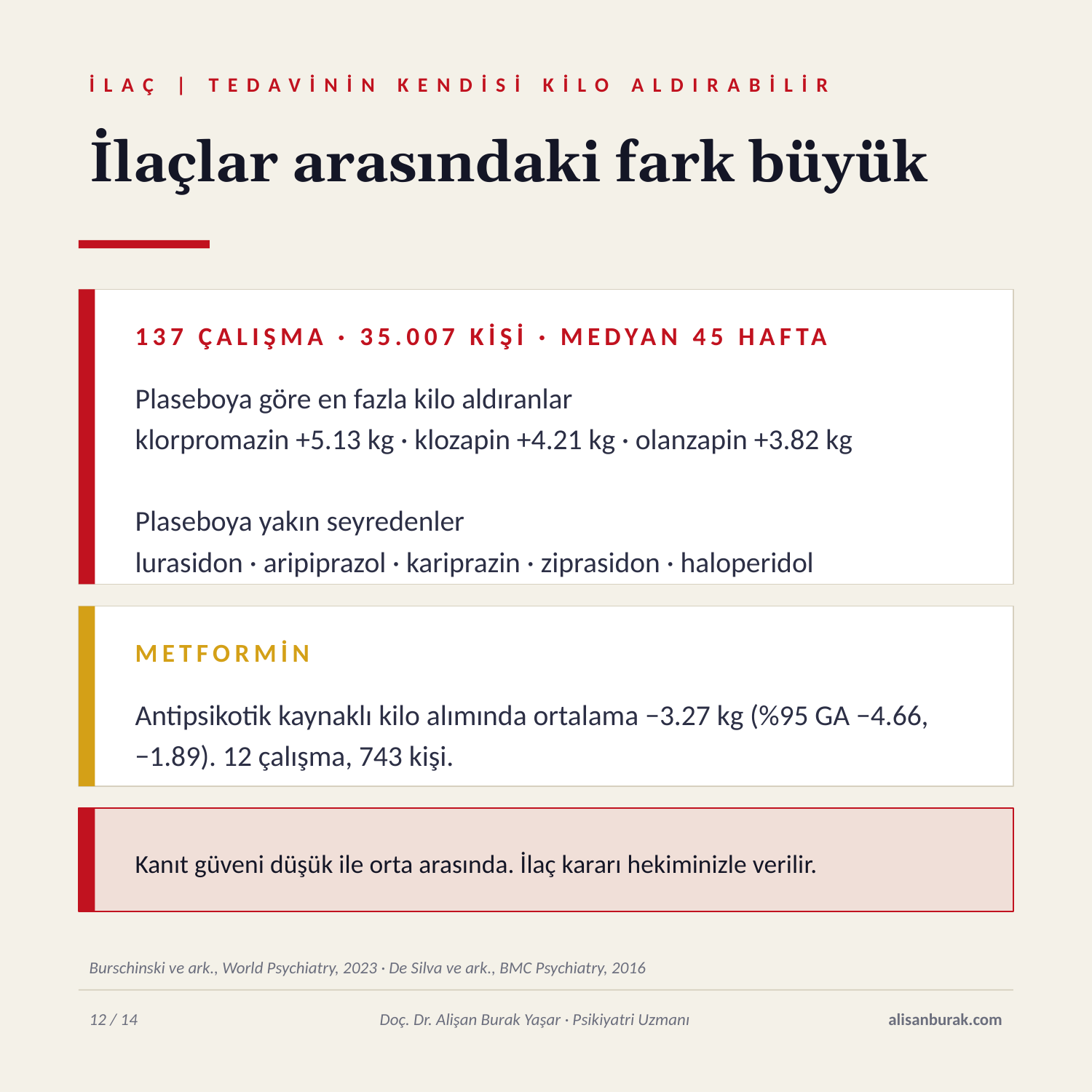

İLAÇ | TEDAVİNİN KENDİSİ KİLO ALDIRABİLİR
İlaçlar arasındaki fark büyük

137 ÇALIŞMA · 35.007 KİŞİ · MEDYAN 45 HAFTA
Plaseboya göre en fazla kilo aldıranlar
klorpromazin +5.13 kg · klozapin +4.21 kg · olanzapin +3.82 kg

Plaseboya yakın seyredenler
lurasidon · aripiprazol · kariprazin · ziprasidon · haloperidol

METFORMİN
Antipsikotik kaynaklı kilo alımında ortalama −3.27 kg (%95 GA −4.66, −1.89). 12 çalışma, 743 kişi.

Kanıt güveni düşük ile orta arasında. İlaç kararı hekiminizle verilir.
Burschinski ve ark., World Psychiatry, 2023 · De Silva ve ark., BMC Psychiatry, 2016

12 / 14
Doç. Dr. Alişan Burak Yaşar · Psikiyatri Uzmanı
alisanburak.com